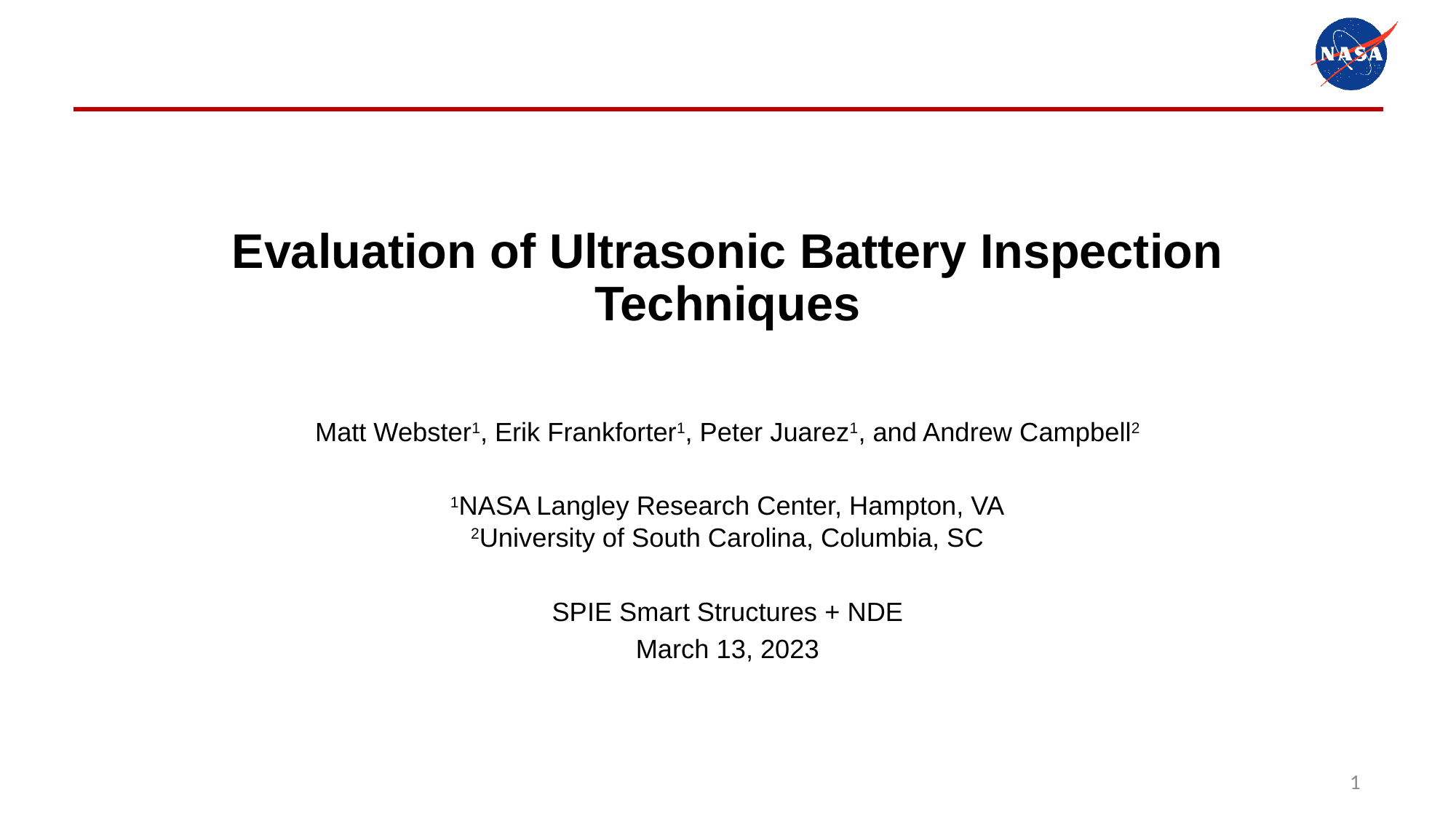

# Evaluation of Ultrasonic Battery Inspection Techniques
Matt Webster1, Erik Frankforter1, Peter Juarez1, and Andrew Campbell2

1NASA Langley Research Center, Hampton, VA
2University of South Carolina, Columbia, SC

SPIE Smart Structures + NDE
March 13, 2023
1